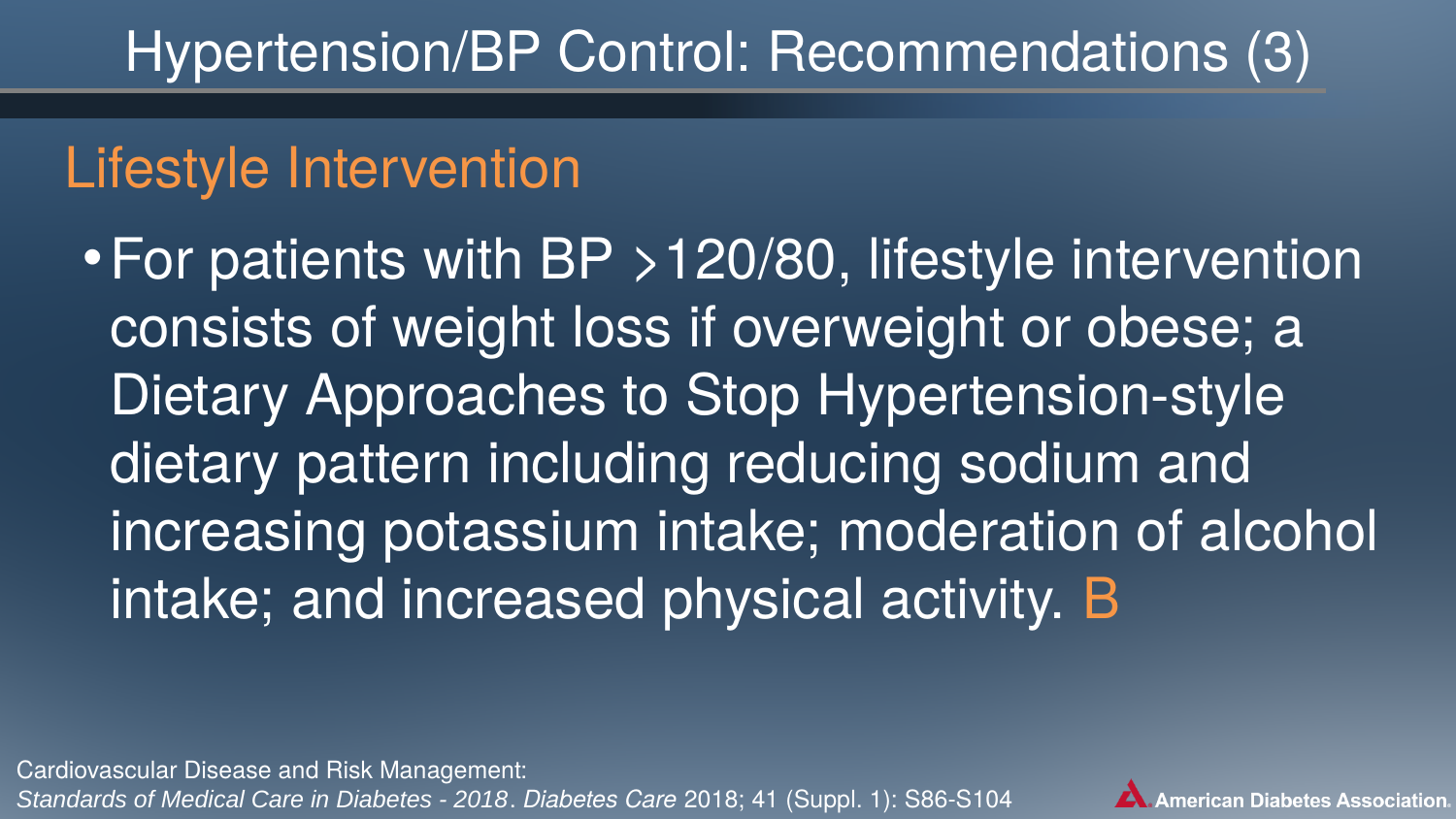

Hypertension/BP Control: Recommendations (3)
Lifestyle Intervention
For patients with BP >120/80, lifestyle intervention consists of weight loss if overweight or obese; a Dietary Approaches to Stop Hypertension-style dietary pattern including reducing sodium and increasing potassium intake; moderation of alcohol intake; and increased physical activity. B
Cardiovascular Disease and Risk Management:
Standards of Medical Care in Diabetes - 2018. Diabetes Care 2018; 41 (Suppl. 1): S86-S104